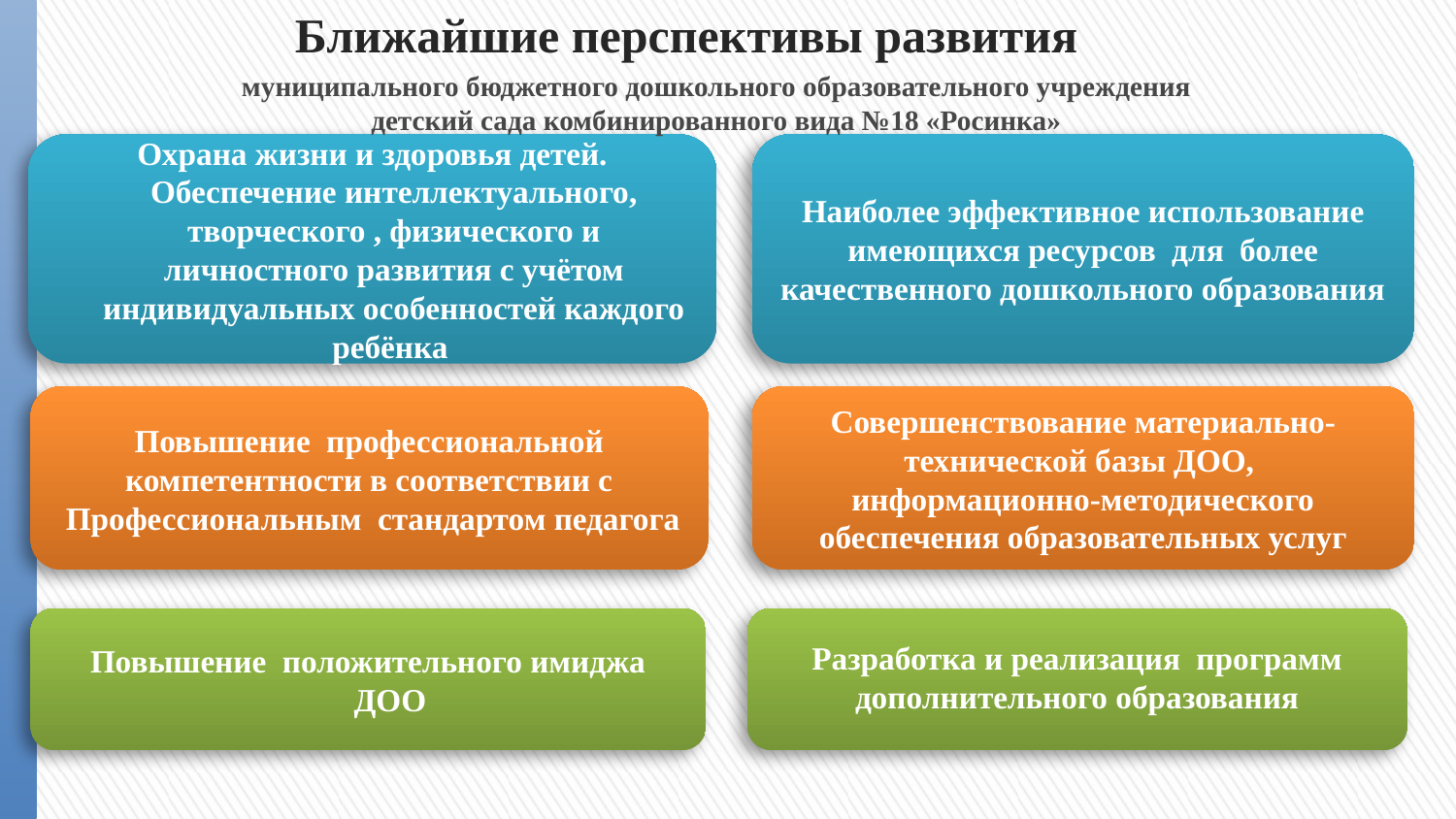

Ближайшие перспективы развития
муниципального бюджетного дошкольного образовательного учреждения детский сада комбинированного вида №18 «Росинка»
Охрана жизни и здоровья детей. Обеспечение интеллектуального, творческого , физического и личностного развития с учётом индивидуальных особенностей каждого ребёнка
Наиболее эффективное использование имеющихся ресурсов  для  более качественного дошкольного образования
Повышение  профессиональной компетентности в соответствии с
 Профессиональным  стандартом педагога
Совершенствование материально-технической базы ДОО,  информационно-методического обеспечения образовательных услуг
Повышение  положительного имиджа ДОО

Разработка и реализация  программ дополнительного образования